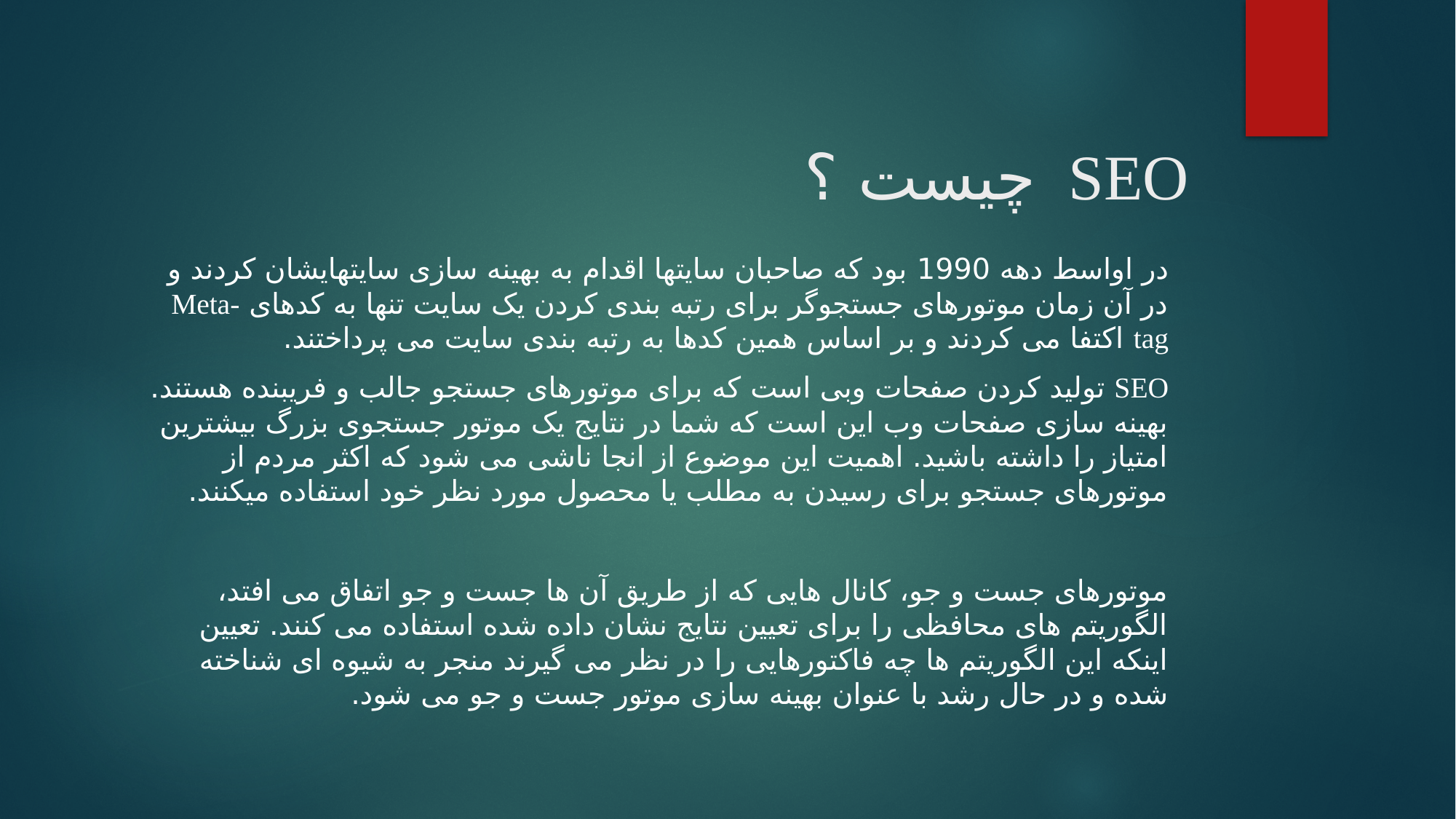

# SEO  چیست ؟
در اواسط دهه 1990 بود که صاحبان سایتها اقدام به بهینه سازی سایتهایشان کردند و در آن زمان موتورهای جستجوگر برای رتبه بندی کردن یک سایت تنها به کدهای Meta-tag اکتفا می کردند و بر اساس همین کدها به رتبه بندی سایت می پرداختند.
SEO تولید کردن صفحات وبی است که برای موتورهای جستجو جالب و فریبنده هستند. بهینه سازی صفحات وب این است که شما در نتایج یک موتور جستجوی بزرگ بیشترین امتیاز را داشته باشید. اهمیت این موضوع از انجا ناشی می شود که اکثر مردم از موتورهای جستجو برای رسیدن به مطلب یا محصول مورد نظر خود استفاده میکنند.

موتورهای جست و جو، کانال هایی که از طریق آن ها جست و جو اتفاق می افتد، الگوریتم های محافظی را برای تعیین نتایج نشان داده شده استفاده می کنند. تعیین اینکه این الگوریتم ها چه فاکتورهایی را در نظر می گیرند منجر به شیوه ای شناخته شده و در حال رشد با عنوان بهینه سازی موتور جست و جو می شود.